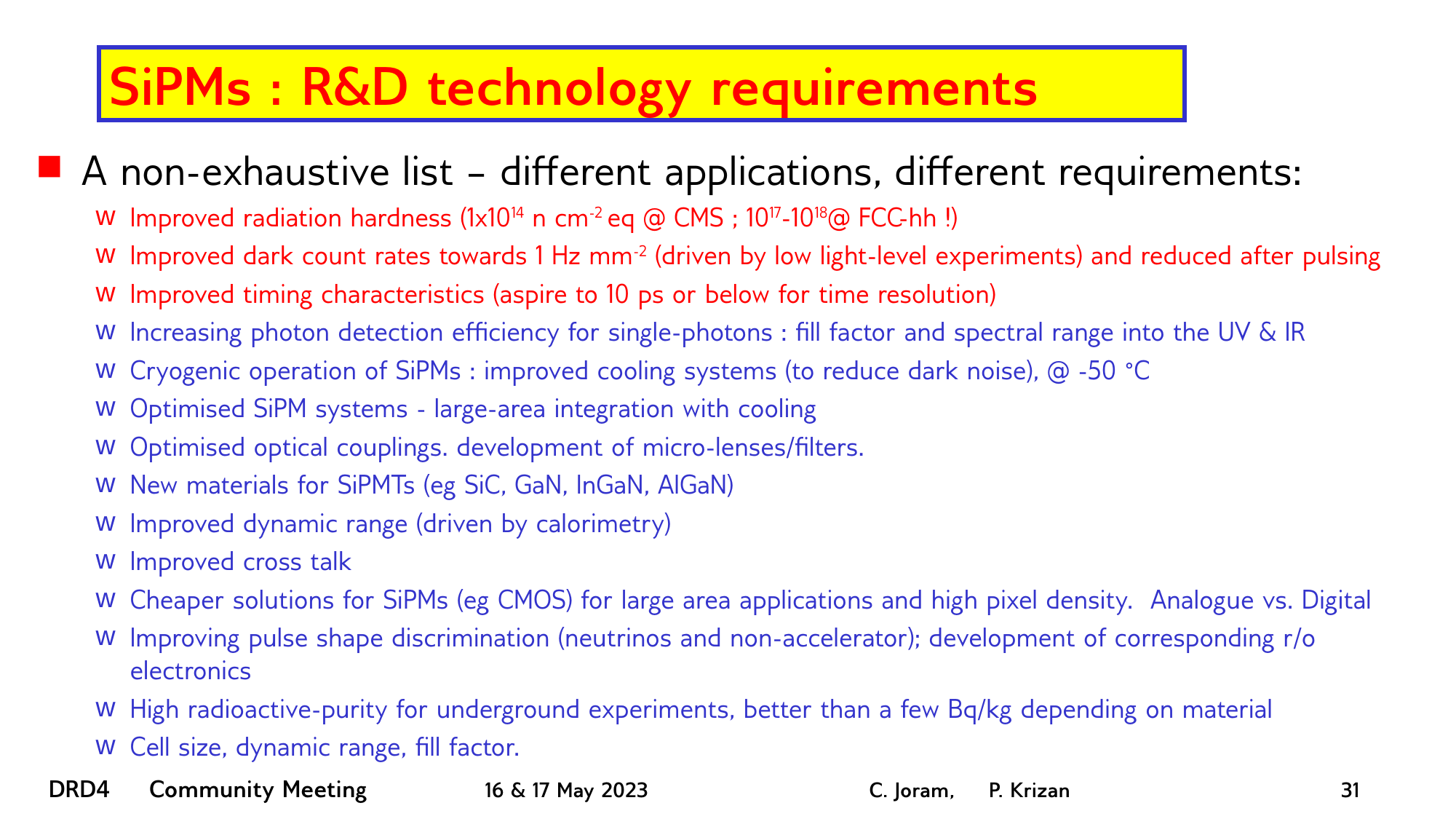

# SiPMs : R&D technology requirements
A non-exhaustive list – different applications, different requirements:
Improved radiation hardness (1x1014 n cm-2 eq @ CMS ; 1017-1018@ FCC-hh !)
Improved dark count rates towards 1 Hz mm-2 (driven by low light-level experiments) and reduced after pulsing
Improved timing characteristics (aspire to 10 ps or below for time resolution)
Increasing photon detection efficiency for single-photons : fill factor and spectral range into the UV & IR
Cryogenic operation of SiPMs : improved cooling systems (to reduce dark noise), @ -50 °C
Optimised SiPM systems - large-area integration with cooling
Optimised optical couplings. development of micro-lenses/filters.
New materials for SiPMTs (eg SiC, GaN, InGaN, AlGaN)
Improved dynamic range (driven by calorimetry)
Improved cross talk
Cheaper solutions for SiPMs (eg CMOS) for large area applications and high pixel density.  Analogue vs. Digital
Improving pulse shape discrimination (neutrinos and non-accelerator); development of corresponding r/o electronics
High radioactive-purity for underground experiments, better than a few Bq/kg depending on material
Cell size, dynamic range, fill factor.